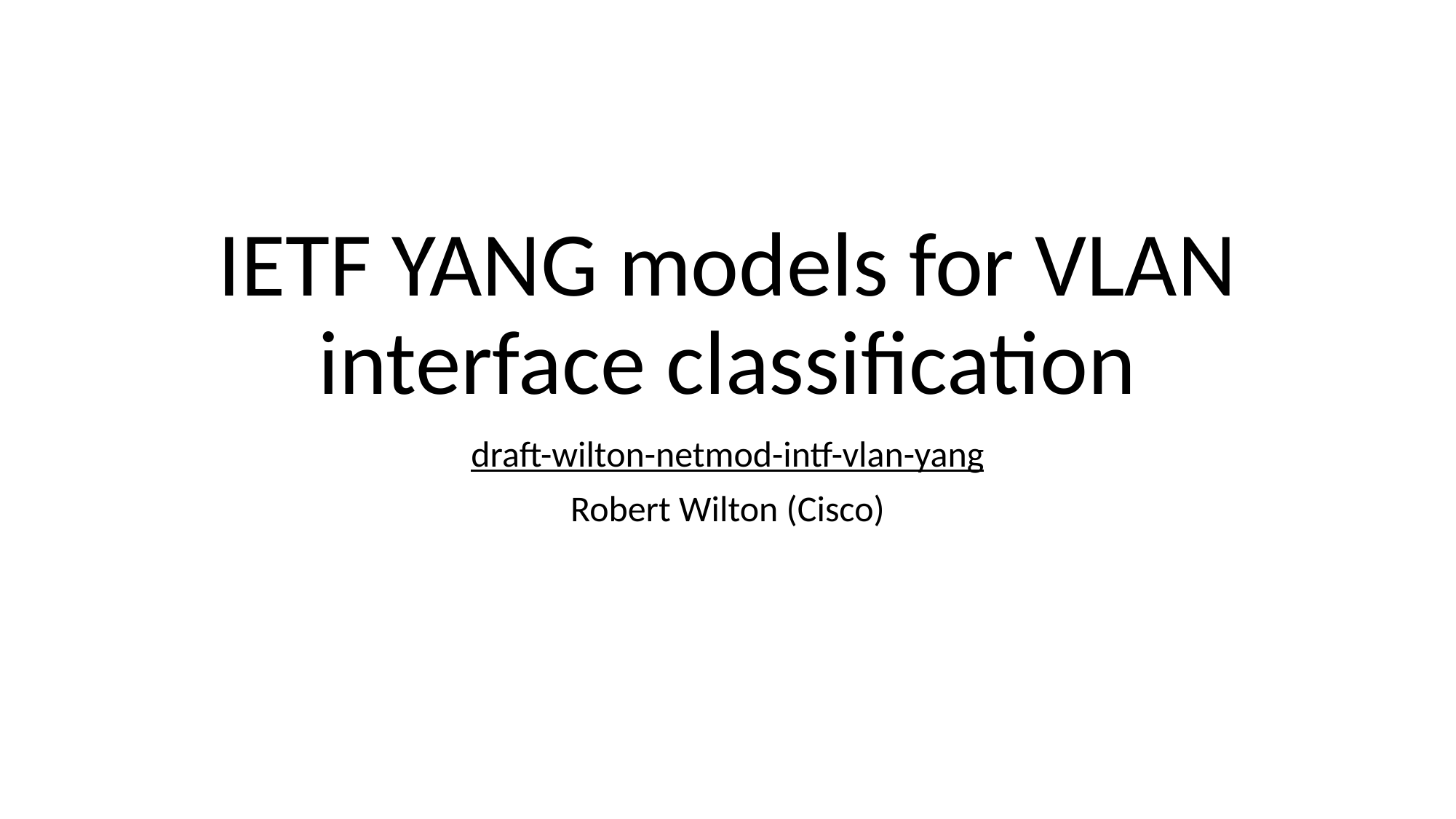

# IETF YANG models for VLAN interface classification
draft-wilton-netmod-intf-vlan-yang
Robert Wilton (Cisco)